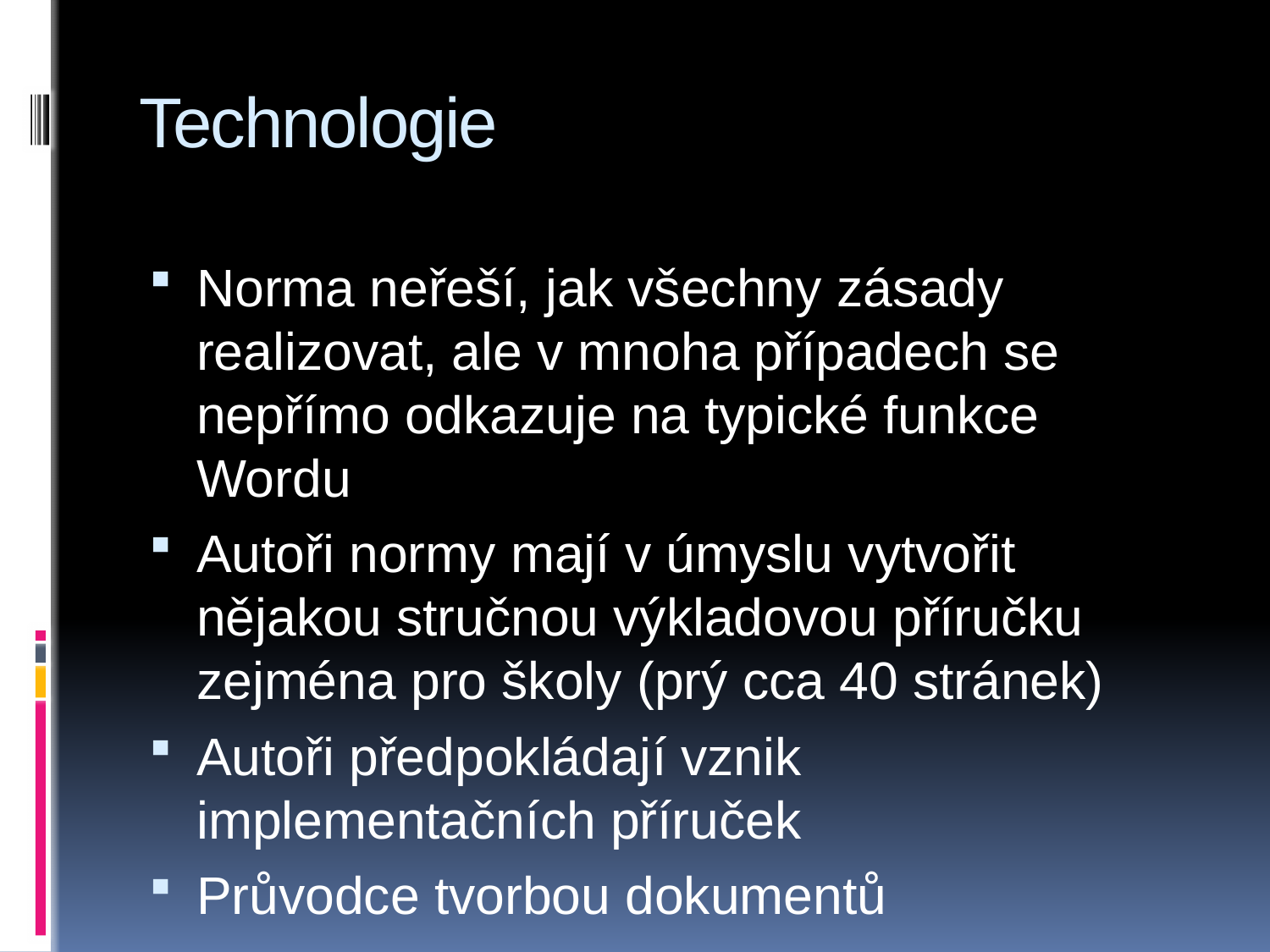

# Technologie
Norma neřeší, jak všechny zásady realizovat, ale v mnoha případech se nepřímo odkazuje na typické funkce Wordu
Autoři normy mají v úmyslu vytvořit nějakou stručnou výkladovou příručku zejména pro školy (prý cca 40 stránek)
Autoři předpokládají vznik implementačních příruček
Průvodce tvorbou dokumentů